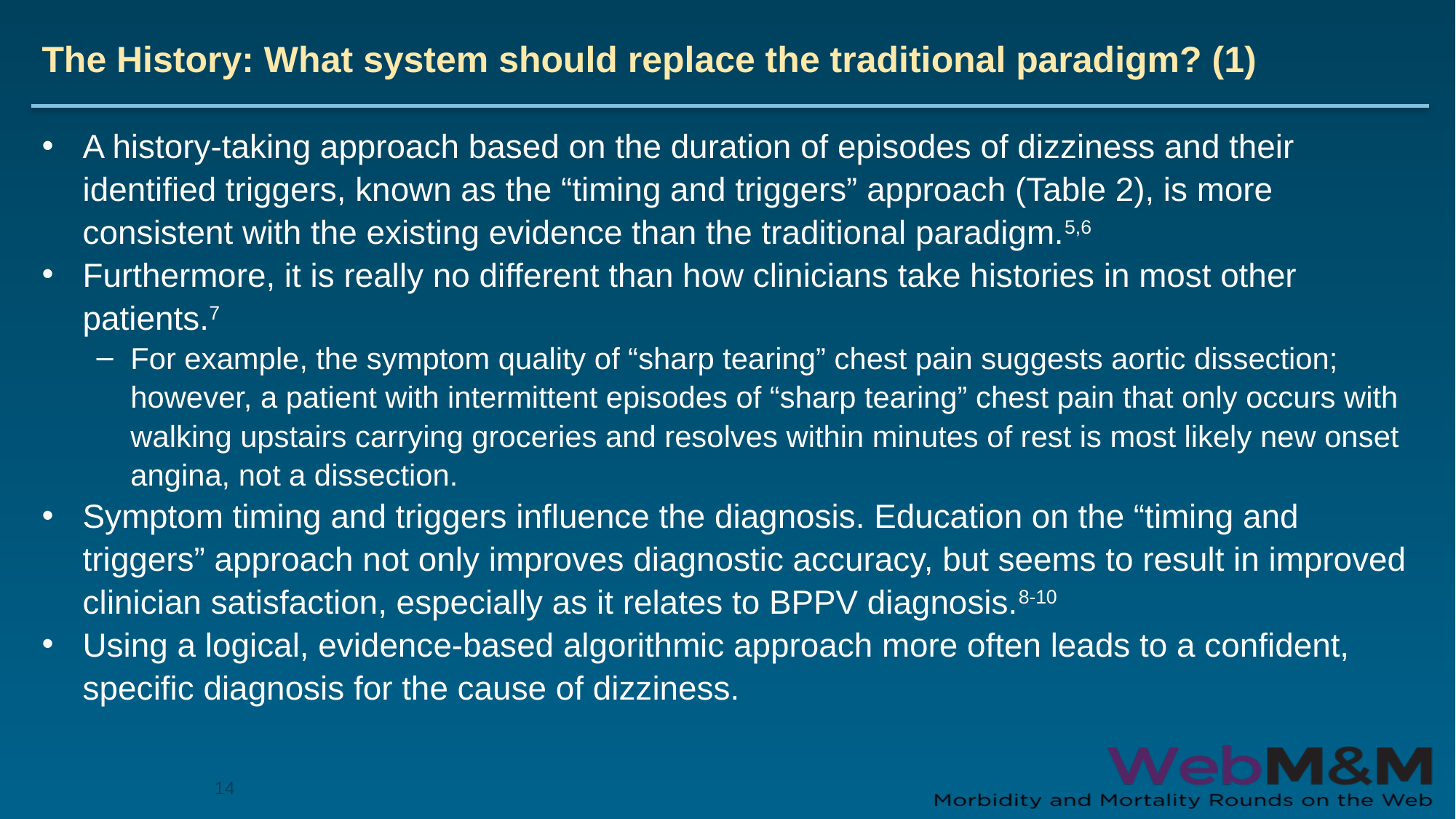

# The History: What system should replace the traditional paradigm? (1)
A history-taking approach based on the duration of episodes of dizziness and their identified triggers, known as the “timing and triggers” approach (Table 2), is more consistent with the existing evidence than the traditional paradigm.5,6
Furthermore, it is really no different than how clinicians take histories in most other patients.7
For example, the symptom quality of “sharp tearing” chest pain suggests aortic dissection; however, a patient with intermittent episodes of “sharp tearing” chest pain that only occurs with walking upstairs carrying groceries and resolves within minutes of rest is most likely new onset angina, not a dissection.
Symptom timing and triggers influence the diagnosis. Education on the “timing and triggers” approach not only improves diagnostic accuracy, but seems to result in improved clinician satisfaction, especially as it relates to BPPV diagnosis.8-10
Using a logical, evidence-based algorithmic approach more often leads to a confident, specific diagnosis for the cause of dizziness.
14